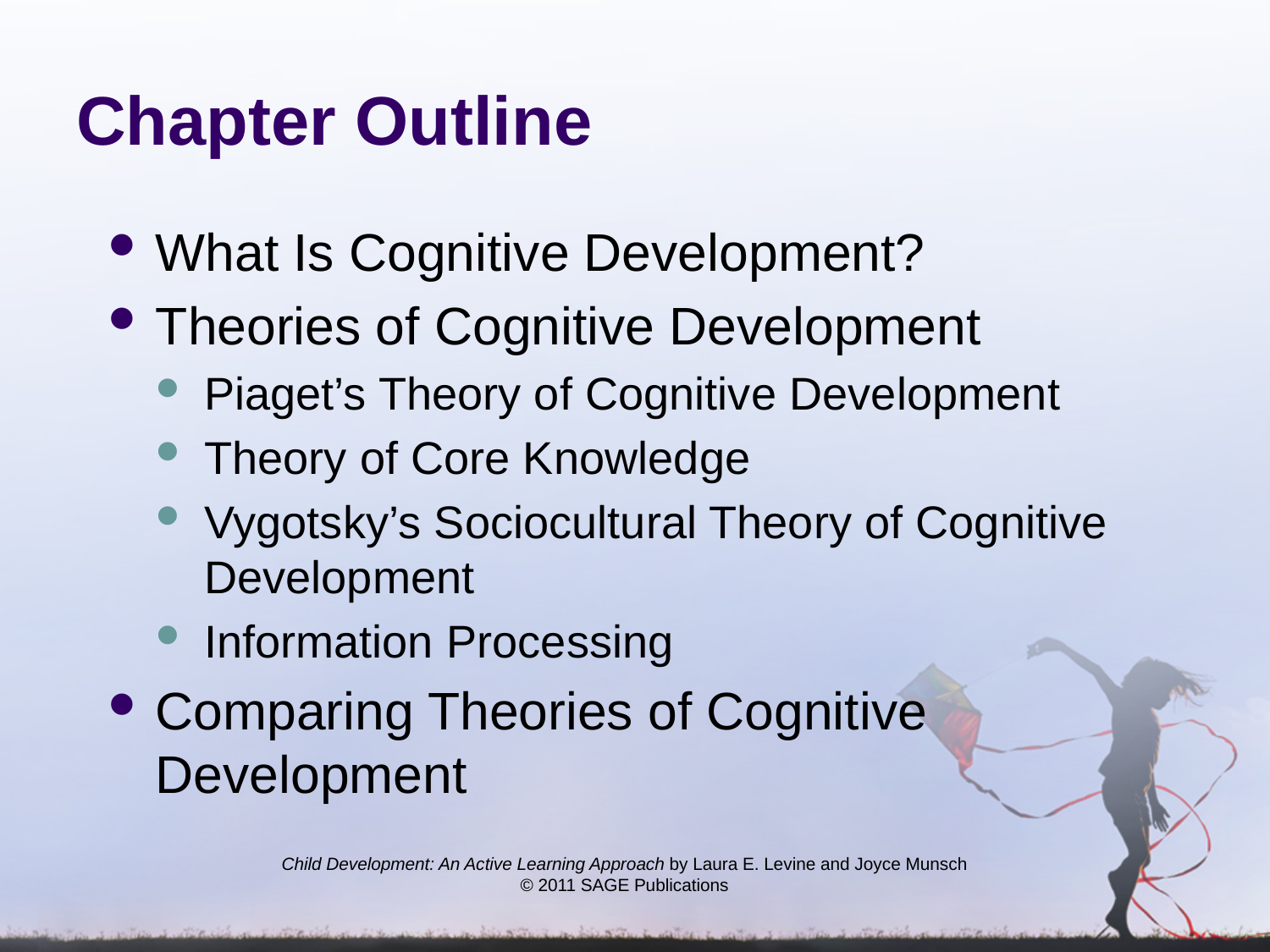

# Chapter Outline
What Is Cognitive Development?
Theories of Cognitive Development
Piaget’s Theory of Cognitive Development
Theory of Core Knowledge
Vygotsky’s Sociocultural Theory of Cognitive Development
Information Processing
Comparing Theories of Cognitive Development